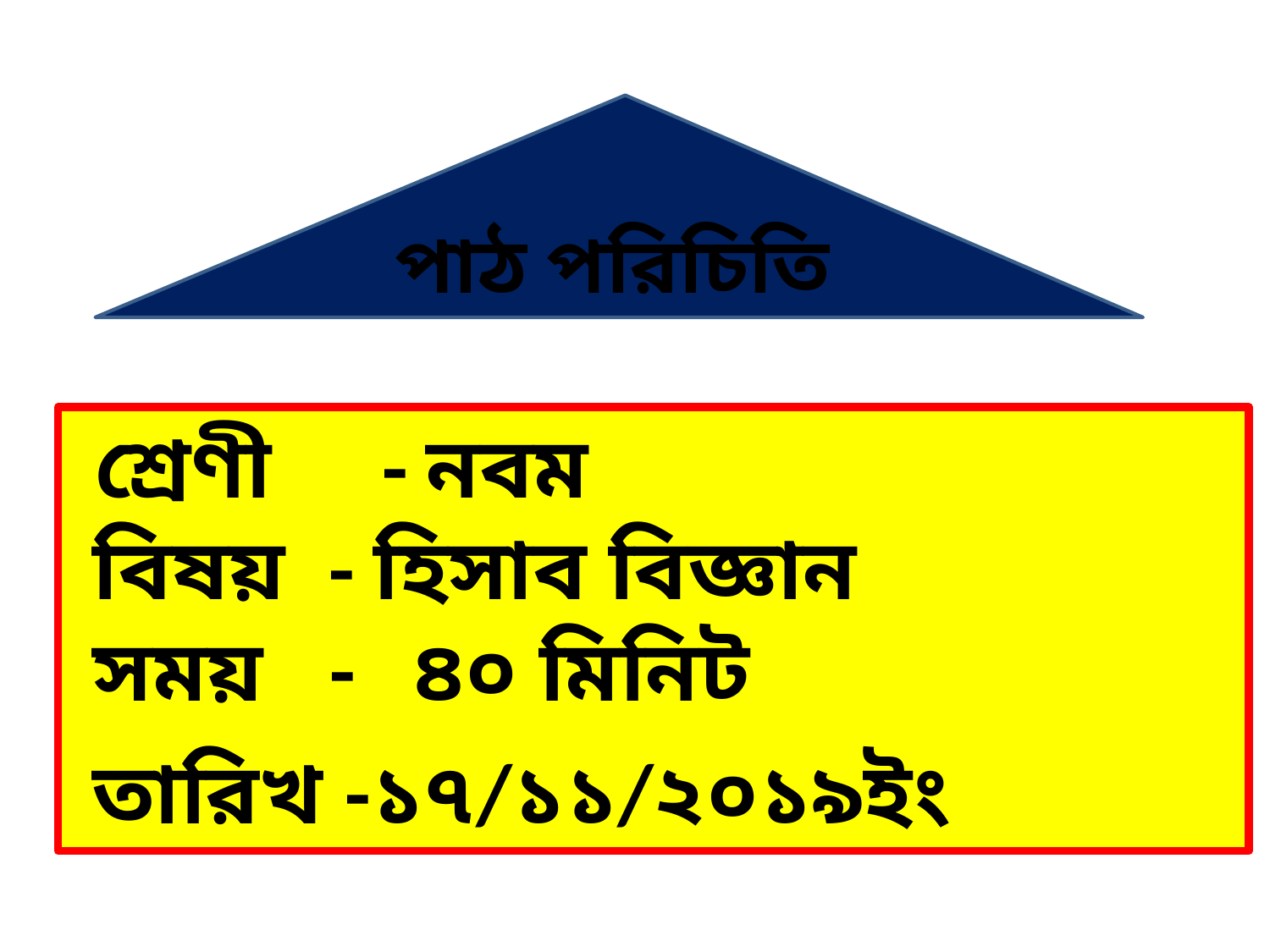

পাঠ পরিচিতি
   শ্রেণী     - নবম
 বিষয়  - হিসাব বিজ্ঞান
 সময়   -   ৪০ মিনিট
 তারিখ -১৭/১১/২০১৯ইং